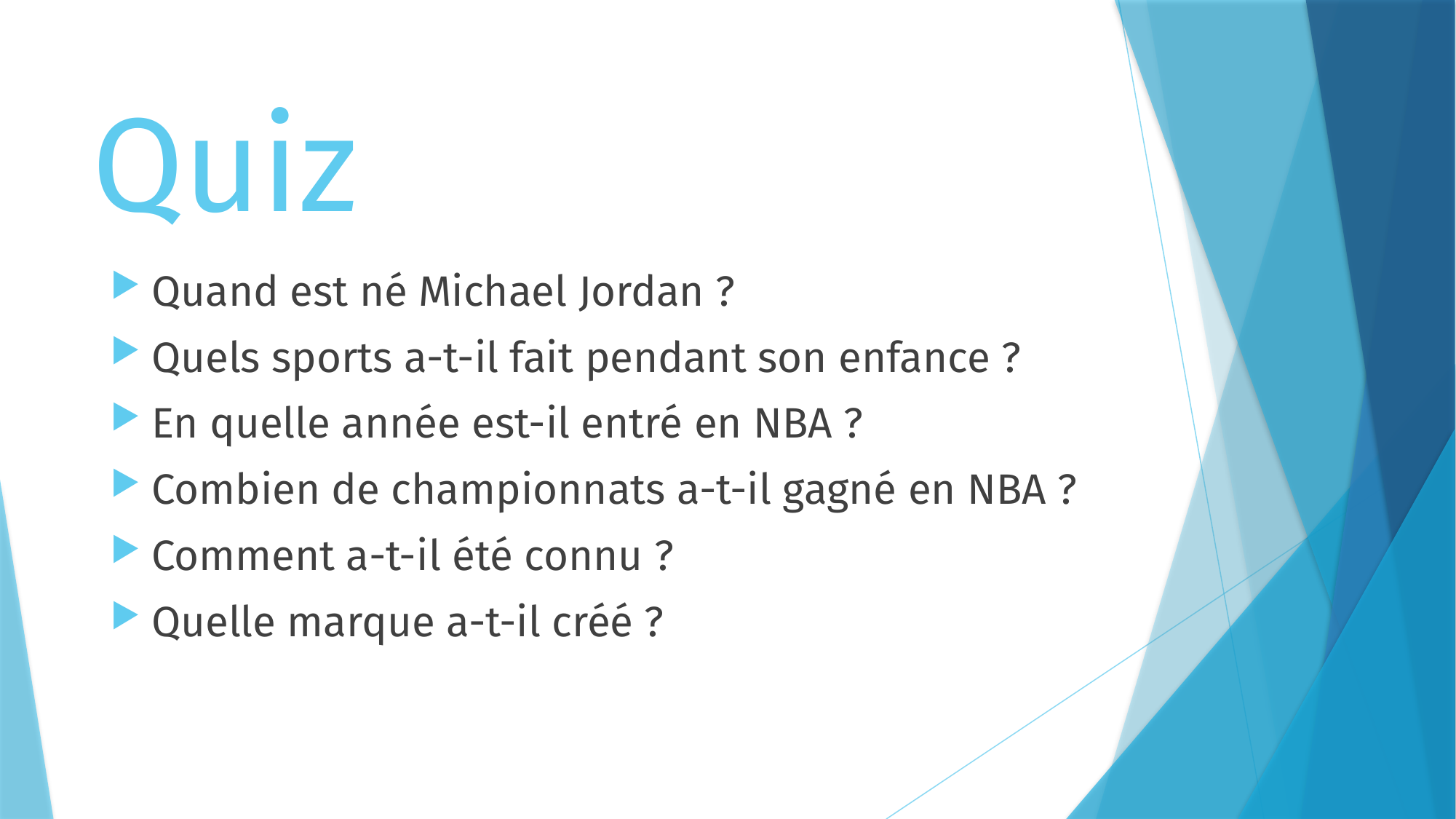

# Quiz
Quand est né Michael Jordan ?
Quels sports a-t-il fait pendant son enfance ?
En quelle année est-il entré en NBA ?
Combien de championnats a-t-il gagné en NBA ?
Comment a-t-il été connu ?
Quelle marque a-t-il créé ?